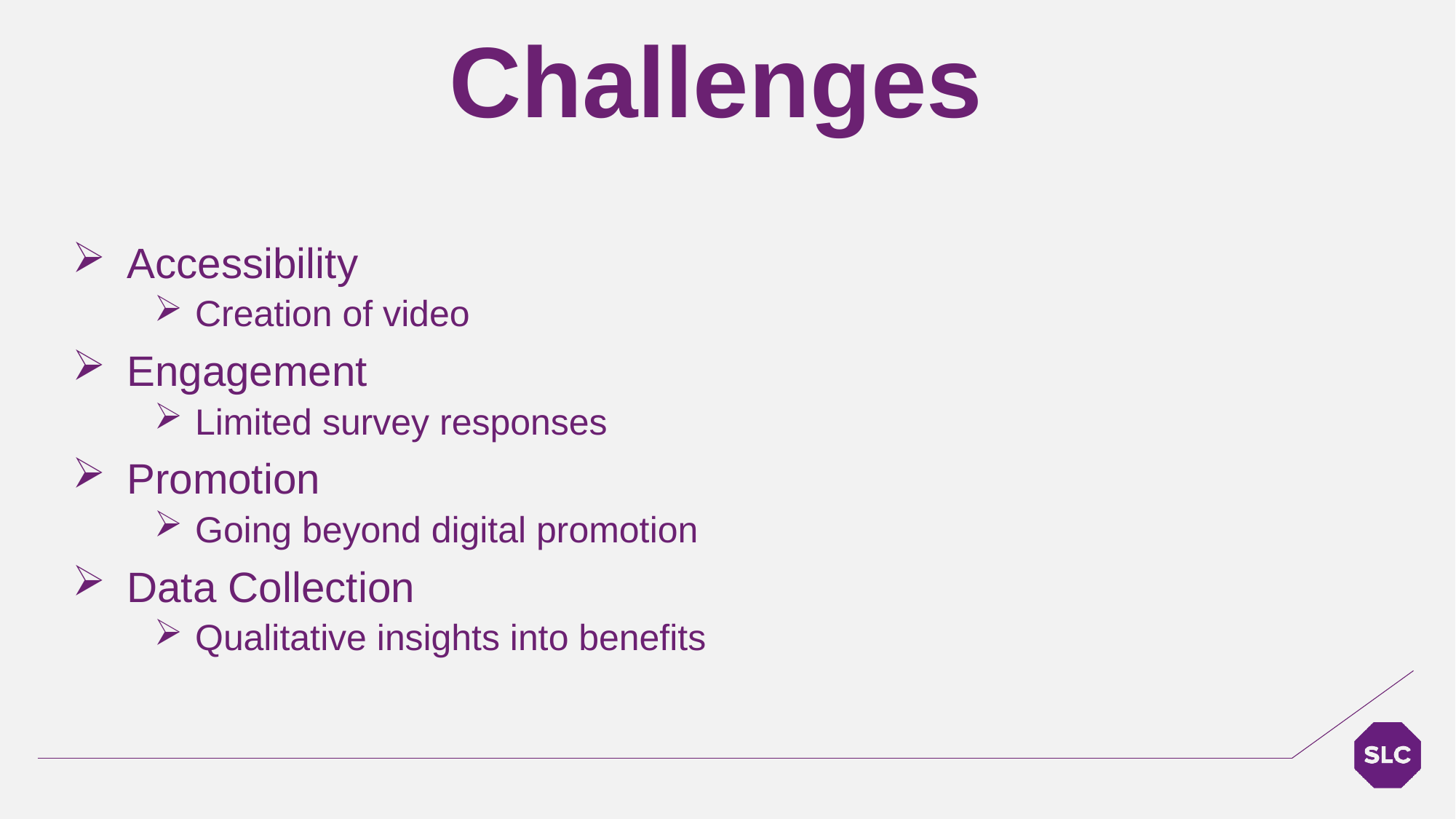

Challenges

Accessibility
Creation of video
Engagement
Limited survey responses
Promotion
Going beyond digital promotion
Data Collection
Qualitative insights into benefits